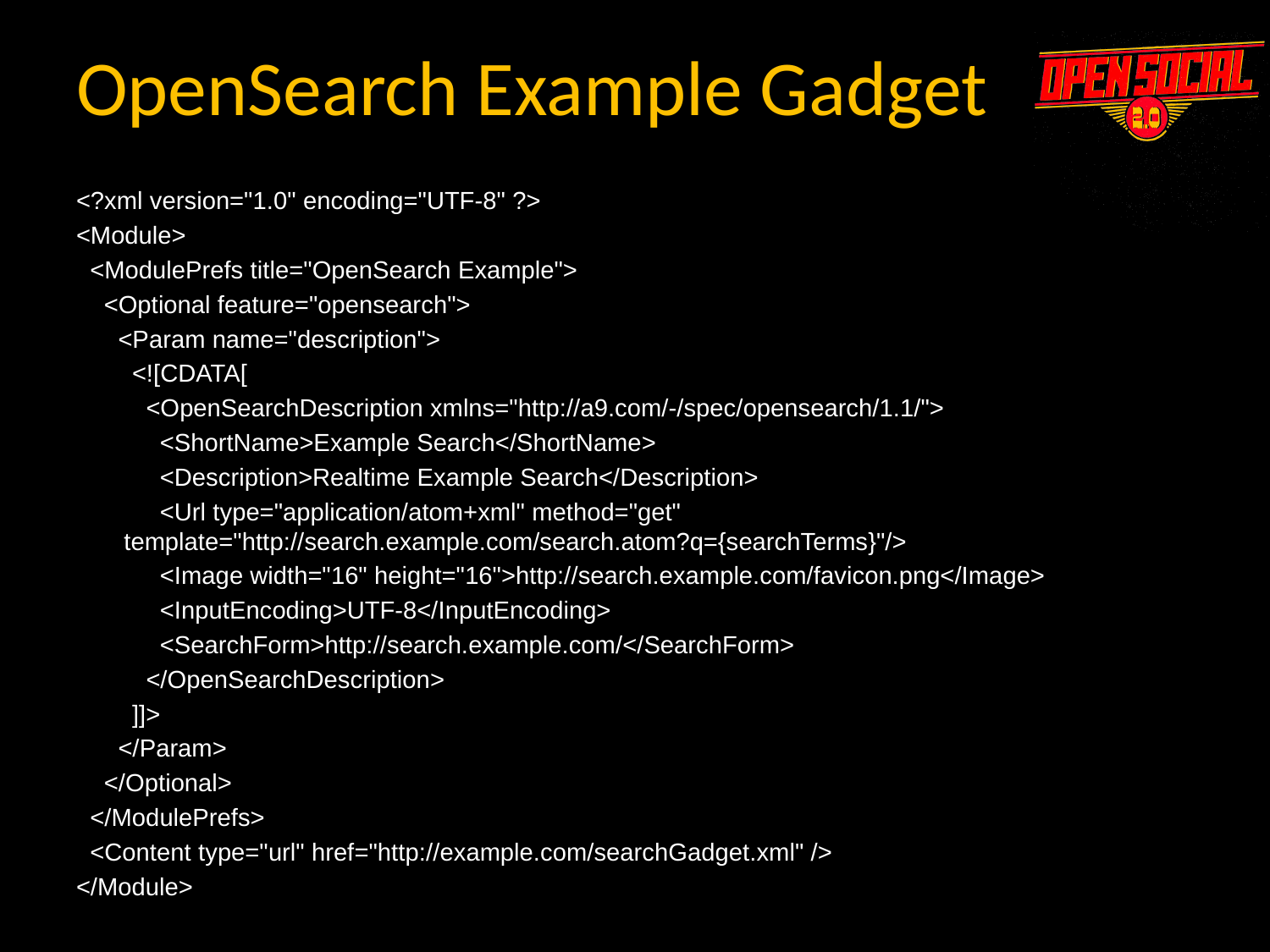

<?xml version="1.0" encoding="UTF-8" ?>
<Module>
  <ModulePrefs title="OpenSearch Example">
    <Optional feature="opensearch">
      <Param name="description">
        <![CDATA[
          <OpenSearchDescription xmlns="http://a9.com/-/spec/opensearch/1.1/">
            <ShortName>Example Search</ShortName>
            <Description>Realtime Example Search</Description>
            <Url type="application/atom+xml" method="get" template="http://search.example.com/search.atom?q={searchTerms}"/>
            <Image width="16" height="16">http://search.example.com/favicon.png</Image>
            <InputEncoding>UTF-8</InputEncoding>
            <SearchForm>http://search.example.com/</SearchForm>
          </OpenSearchDescription>
        ]]>
      </Param>
    </Optional>
  </ModulePrefs>
  <Content type="url" href="http://example.com/searchGadget.xml" />
</Module>

OpenSearch Example Gadget